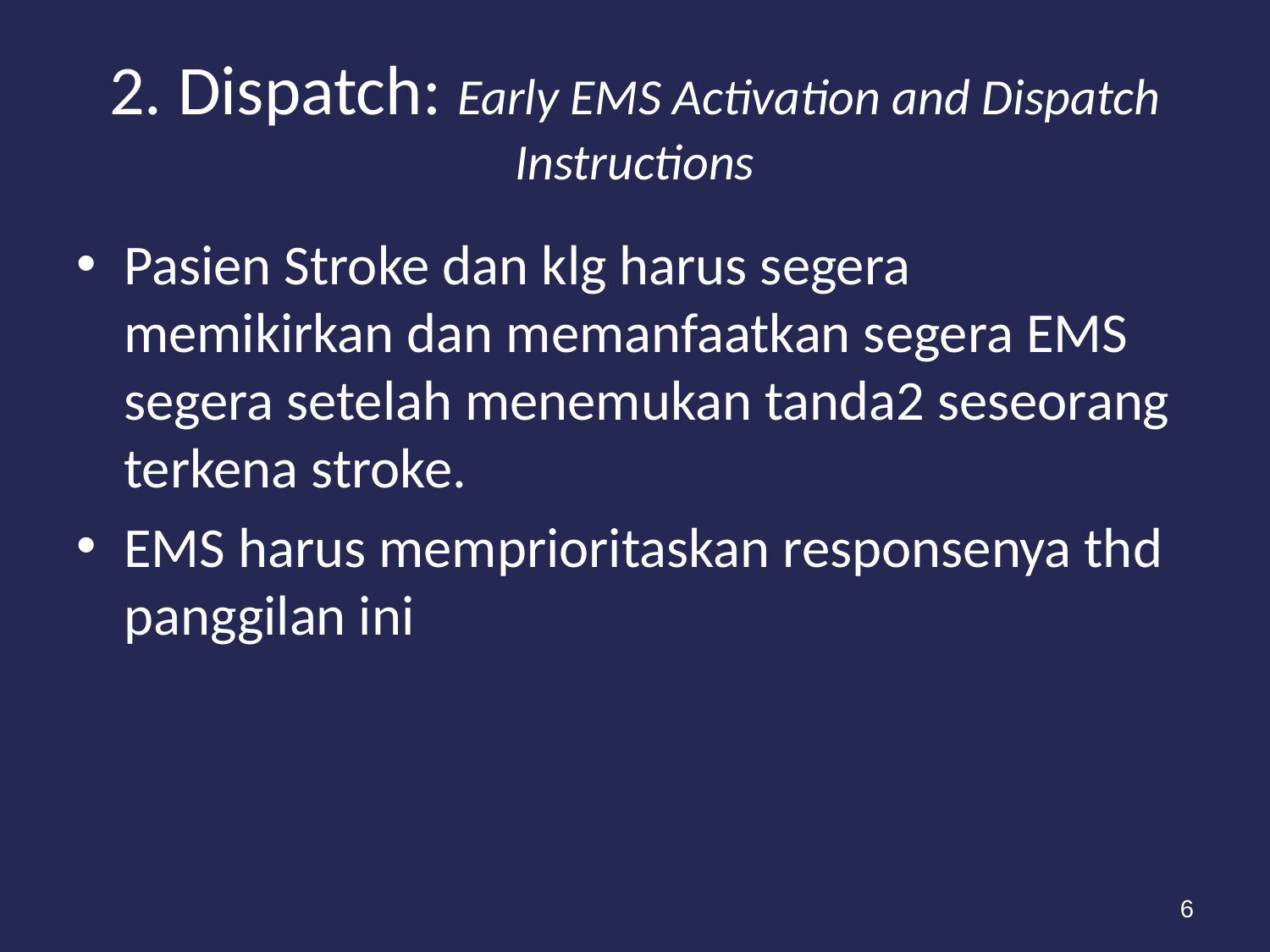

# 2. Dispatch: Early EMS Activation and Dispatch Instructions
Pasien Stroke dan klg harus segera memikirkan dan memanfaatkan segera EMS segera setelah menemukan tanda2 seseorang terkena stroke.
EMS harus memprioritaskan responsenya thd panggilan ini
6